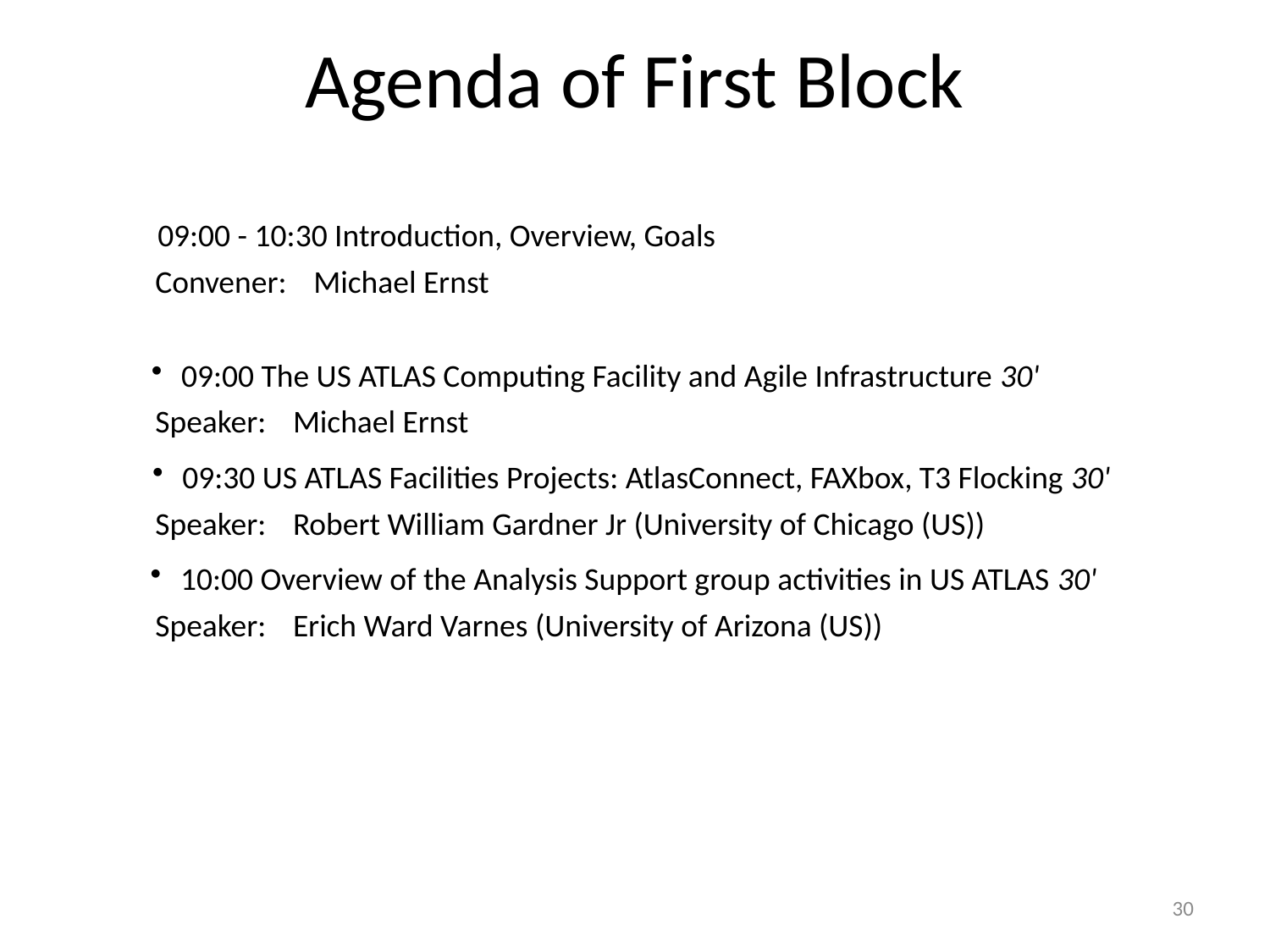

# Agenda of First Block
09:00 - 10:30 Introduction, Overview, Goals
| Convener: | Michael Ernst |
| --- | --- |

09:00 The US ATLAS Computing Facility and Agile Infrastructure 30'
| Speaker: | Michael Ernst |
| --- | --- |
09:30 US ATLAS Facilities Projects: AtlasConnect, FAXbox, T3 Flocking 30'
| Speaker: | Robert William Gardner Jr (University of Chicago (US)) |
| --- | --- |
10:00 Overview of the Analysis Support group activities in US ATLAS 30'
| Speaker: | Erich Ward Varnes (University of Arizona (US)) |
| --- | --- |

30